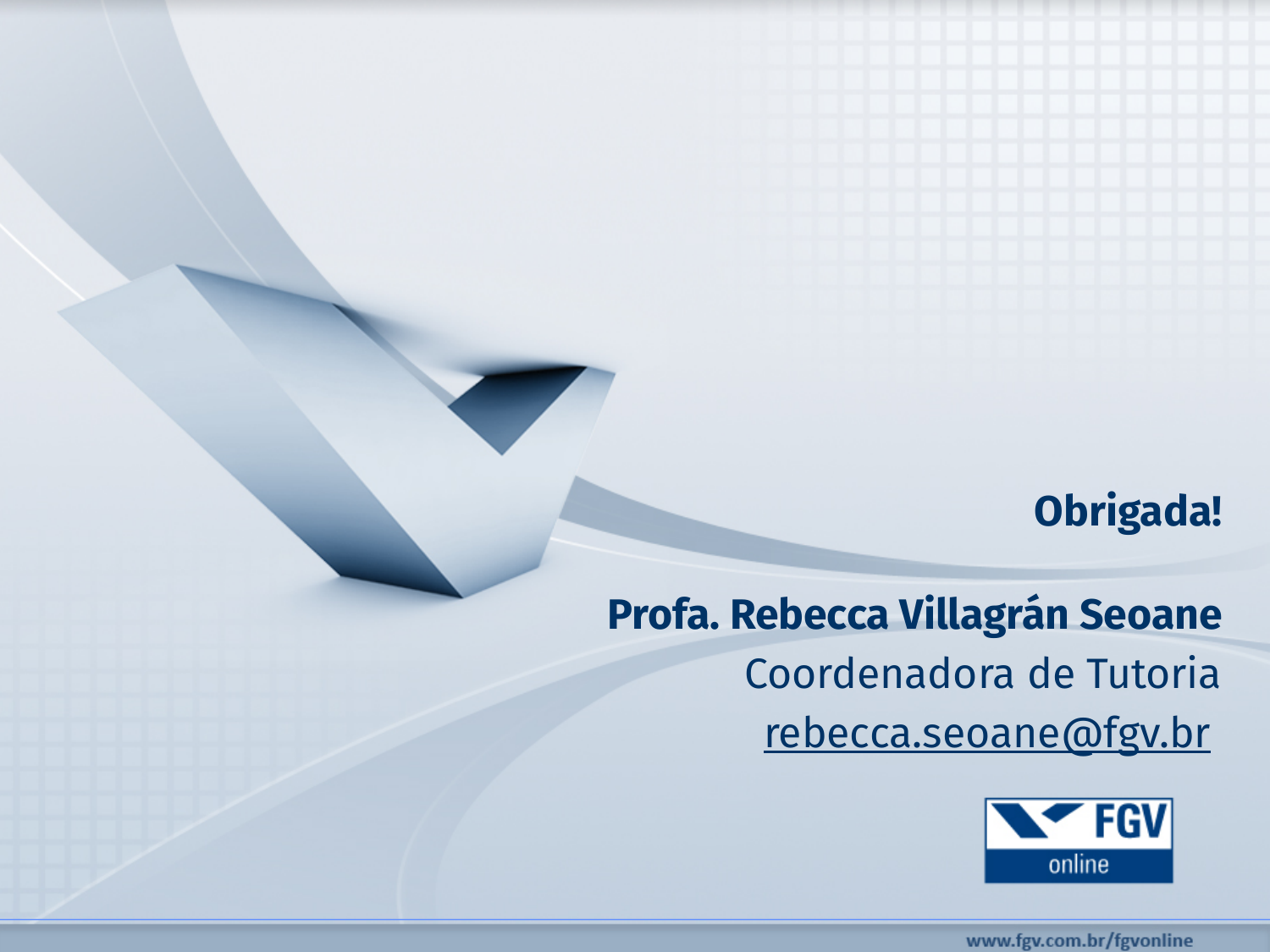

Obrigada!

Profa. Rebecca Villagrán Seoane
Coordenadora de Tutoria
rebecca.seoane@fgv.br